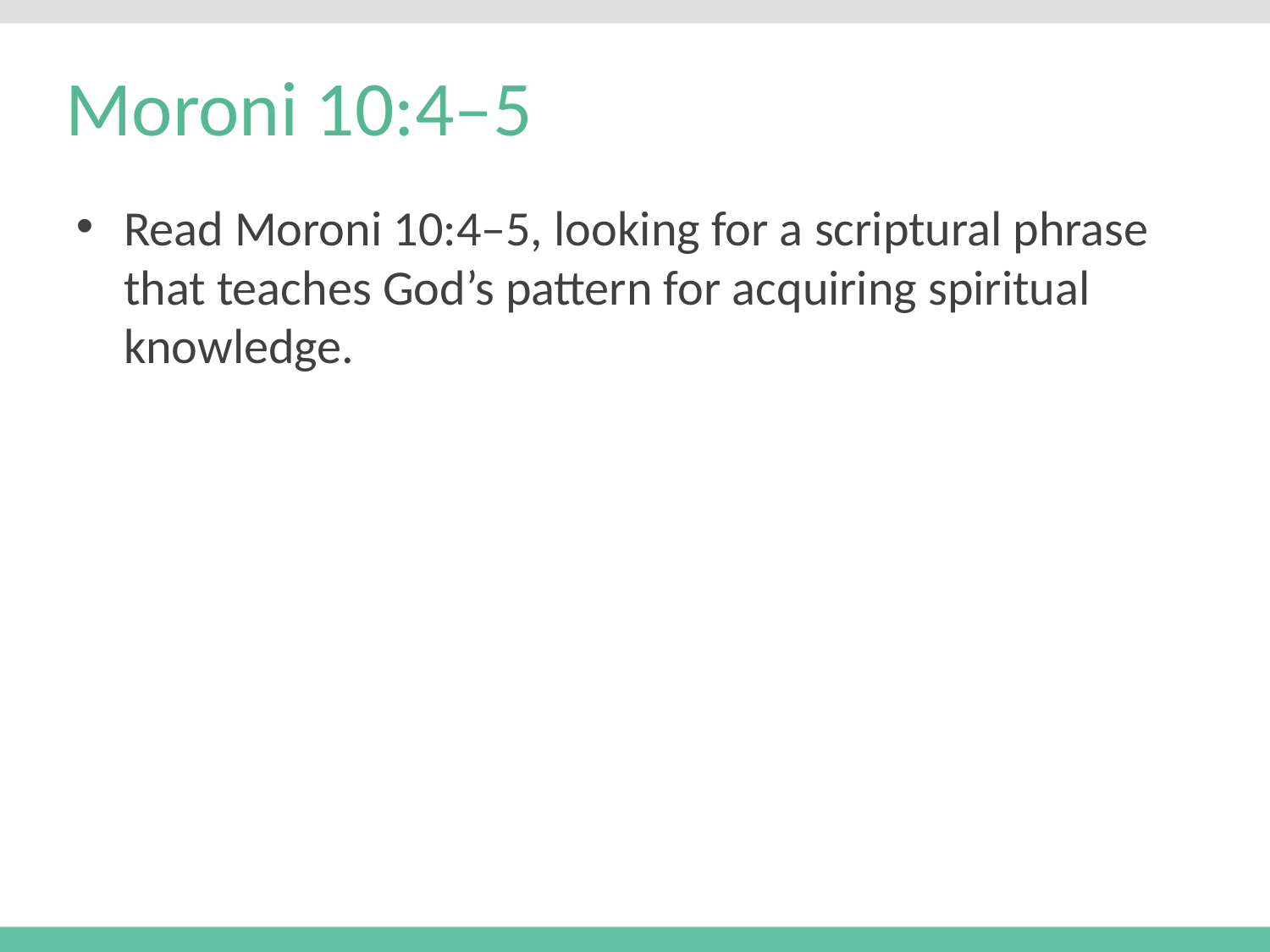

# Moroni 10:4–5
Read Moroni 10:4–5, looking for a scriptural phrase that teaches God’s pattern for acquiring spiritual knowledge.